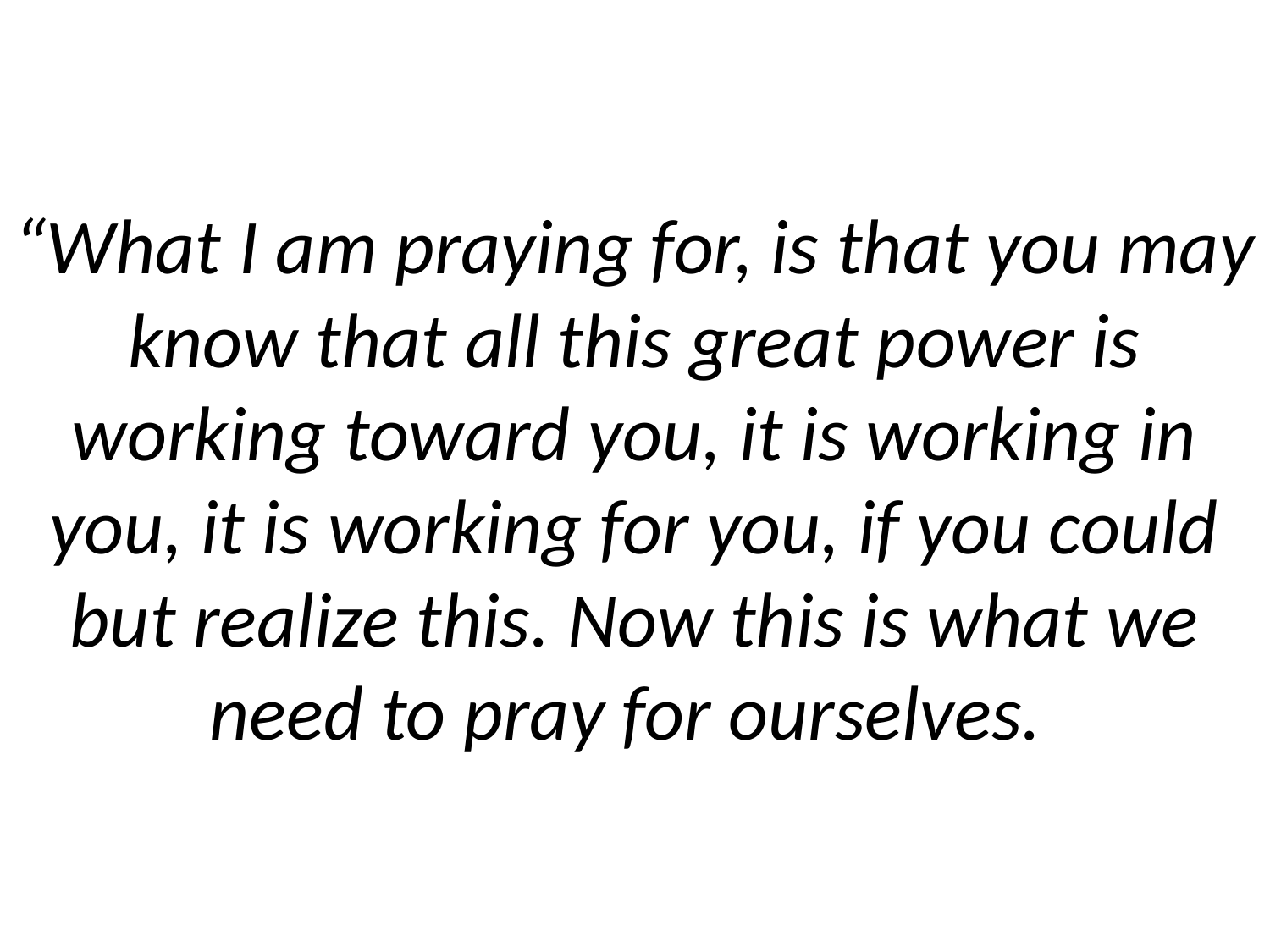

# “What I am praying for, is that you may know that all this great power is working toward you, it is working in you, it is working for you, if you could but realize this. Now this is what we need to pray for ourselves.